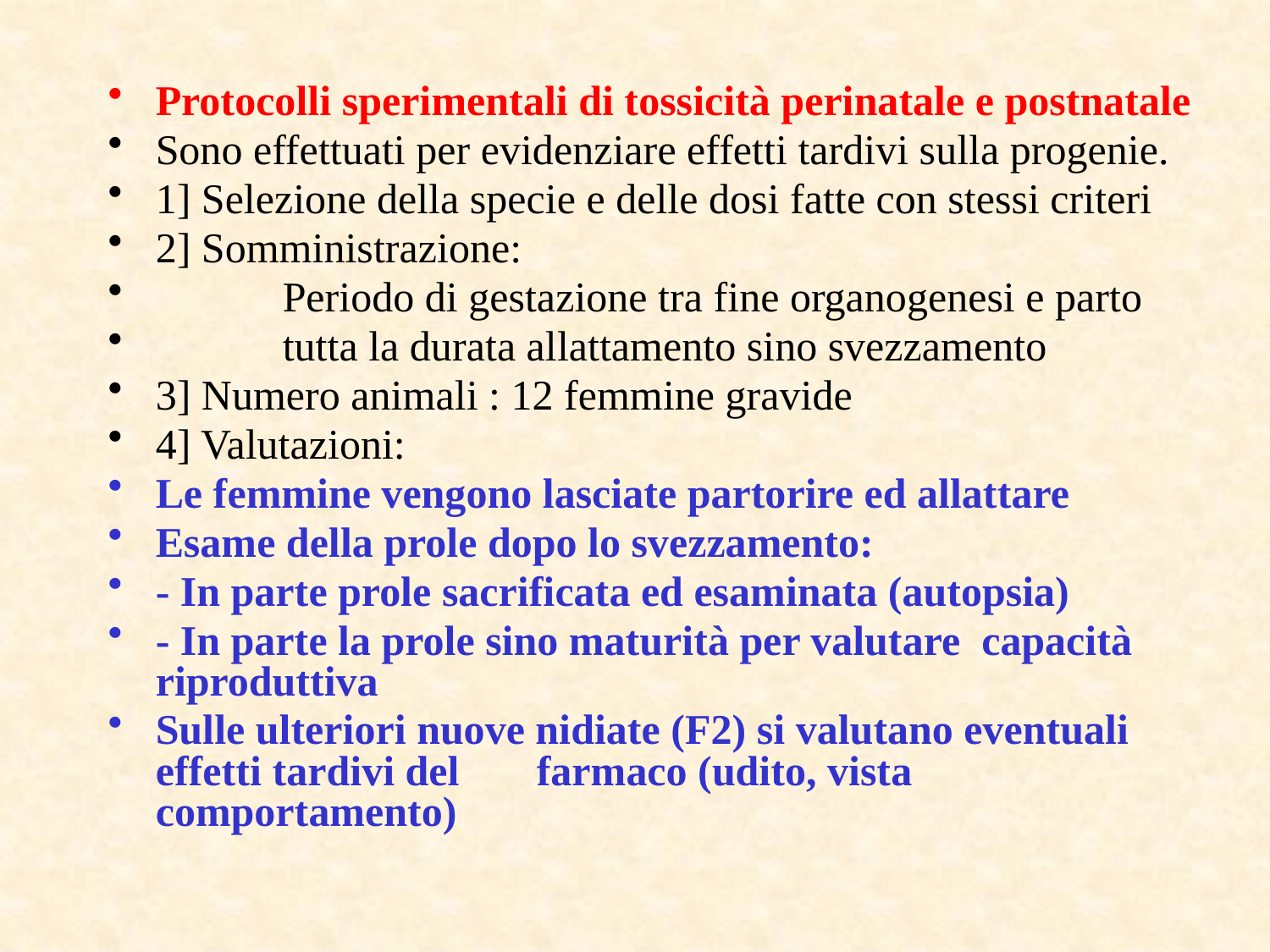

Protocolli sperimentali di tossicità perinatale e postnatale
Sono effettuati per evidenziare effetti tardivi sulla progenie.
1] Selezione della specie e delle dosi fatte con stessi criteri
2] Somministrazione:
	Periodo di gestazione tra fine organogenesi e parto
	tutta la durata allattamento sino svezzamento
3] Numero animali : 12 femmine gravide
4] Valutazioni:
Le femmine vengono lasciate partorire ed allattare
Esame della prole dopo lo svezzamento:
- In parte prole sacrificata ed esaminata (autopsia)
- In parte la prole sino maturità per valutare  capacità riproduttiva
Sulle ulteriori nuove nidiate (F2) si valutano eventuali effetti tardivi del 	farmaco (udito, vista comportamento)